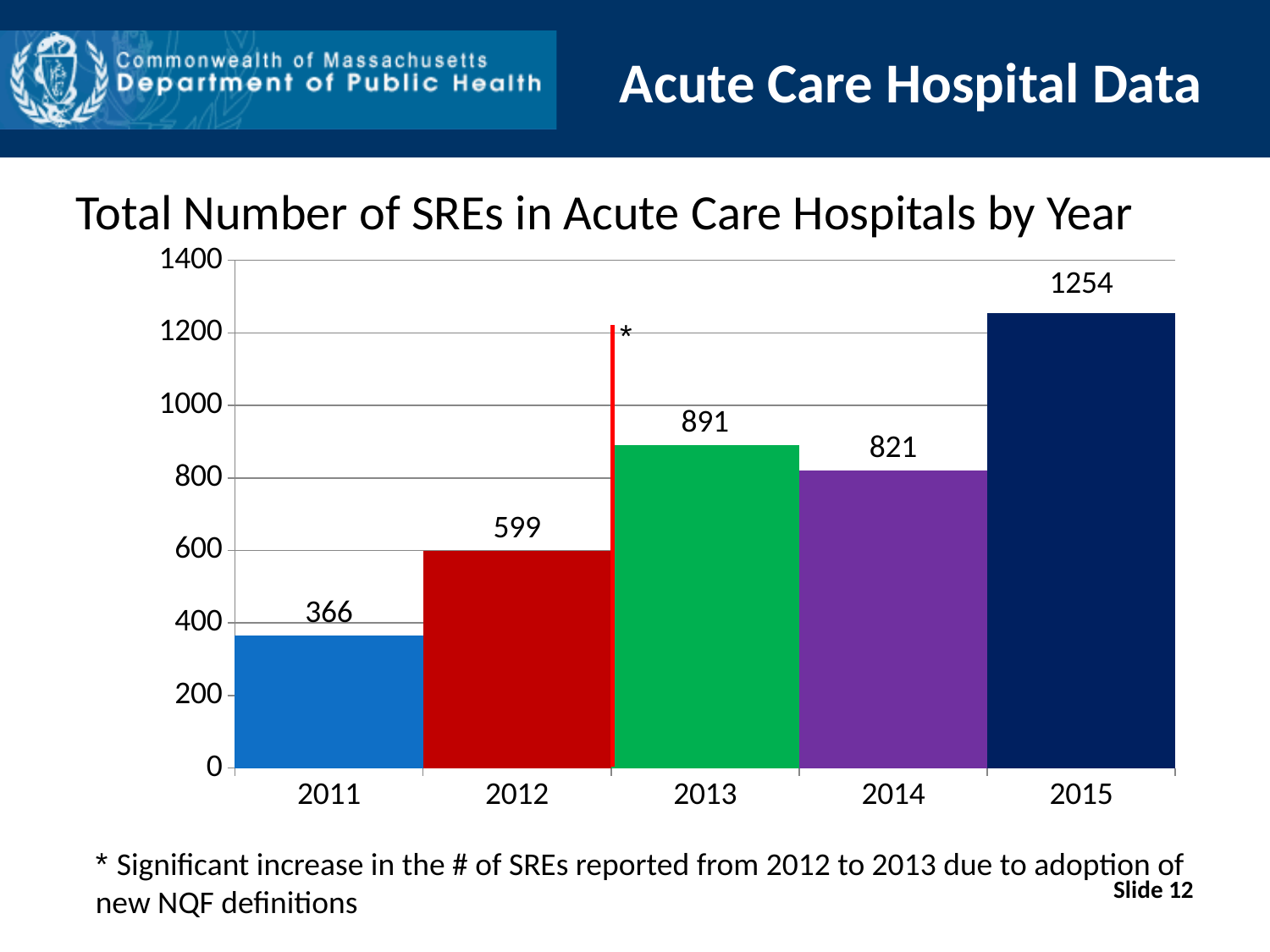

# Acute Care Hospital Data
Total Number of SREs in Acute Care Hospitals by Year

### Chart

| Category | Series 1 |
|---|---|
| 2011 | 366.0 |
| 2012 | 599.0 |
| 2013 | 891.0 |
| 2014 | 821.0 |
| 2015 | 1254.0 |
*
* Significant increase in the # of SREs reported from 2012 to 2013 due to adoption of new NQF definitions
Slide 12